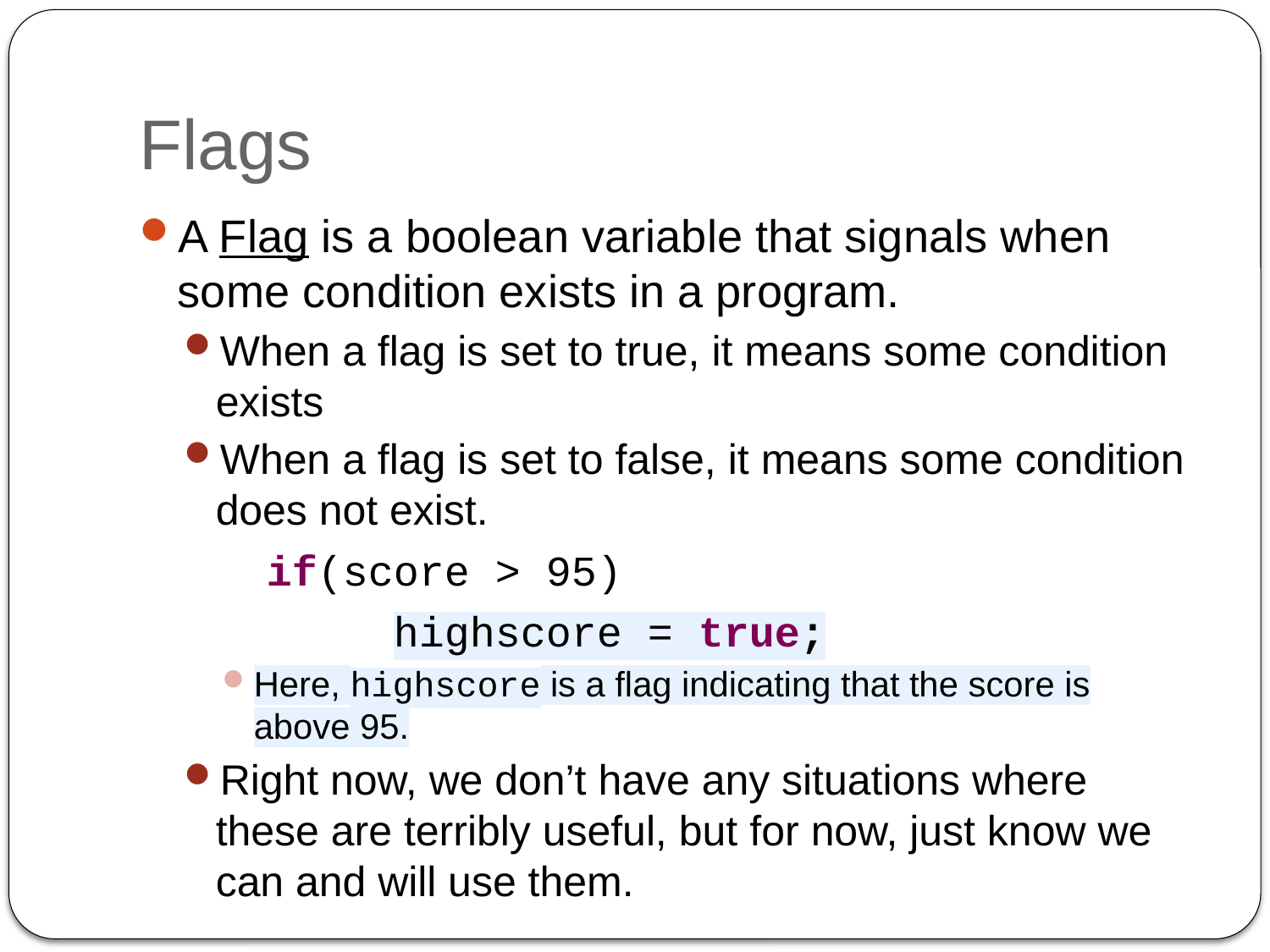

# Flags
A Flag is a boolean variable that signals when some condition exists in a program.
When a flag is set to true, it means some condition exists
When a flag is set to false, it means some condition does not exist.
	if(score > 95)
		highscore = true;
Here, highscore is a flag indicating that the score is above 95.
Right now, we don’t have any situations where these are terribly useful, but for now, just know we can and will use them.